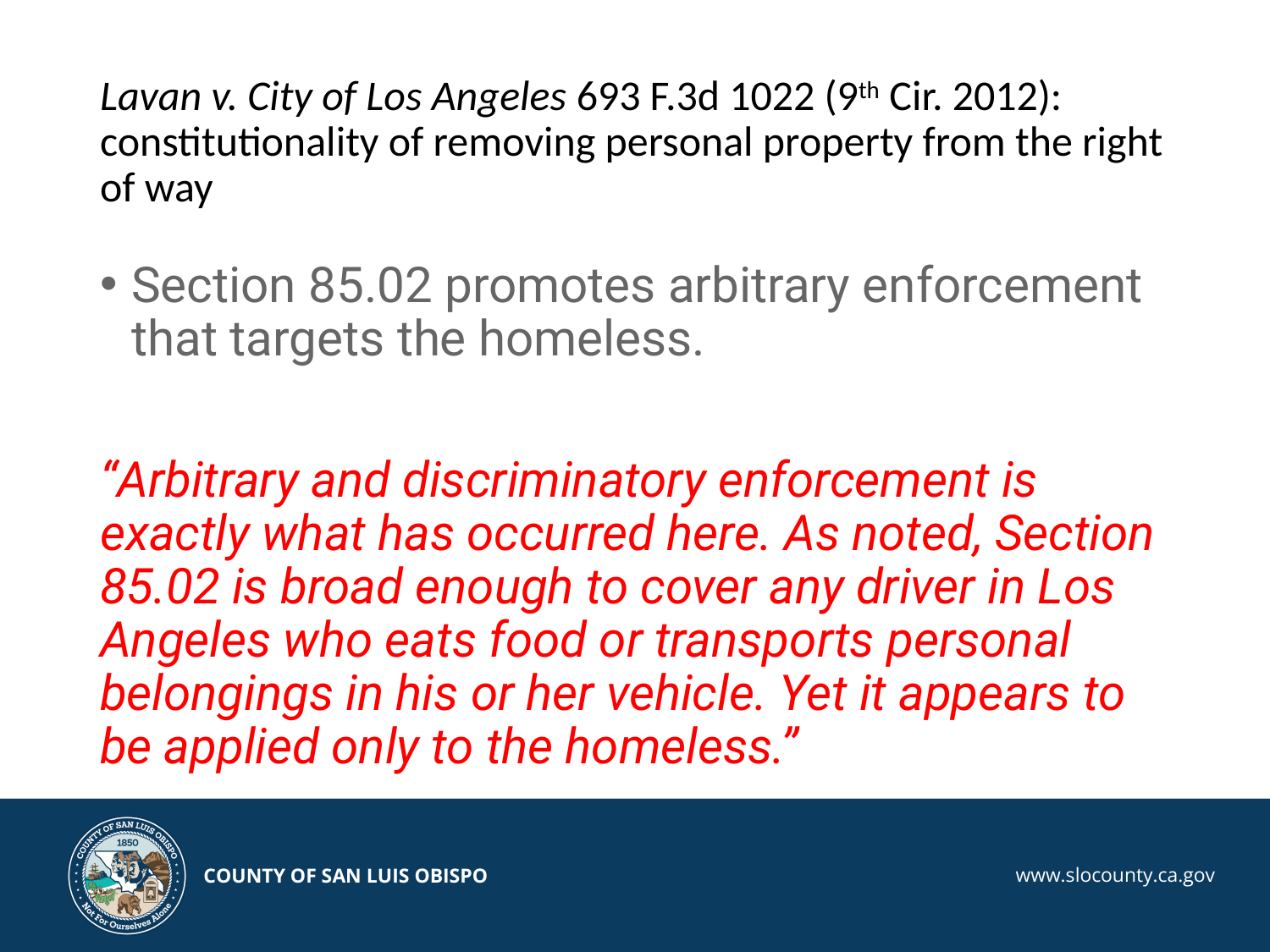

# Lavan v. City of Los Angeles 693 F.3d 1022 (9th Cir. 2012): constitutionality of removing personal property from the right of way
Section 85.02 promotes arbitrary enforcement that targets the homeless.

“Arbitrary and discriminatory enforcement is exactly what has occurred here. As noted, Section 85.02 is broad enough to cover any driver in Los Angeles who eats food or transports personal belongings in his or her vehicle. Yet it appears to be applied only to the homeless.”